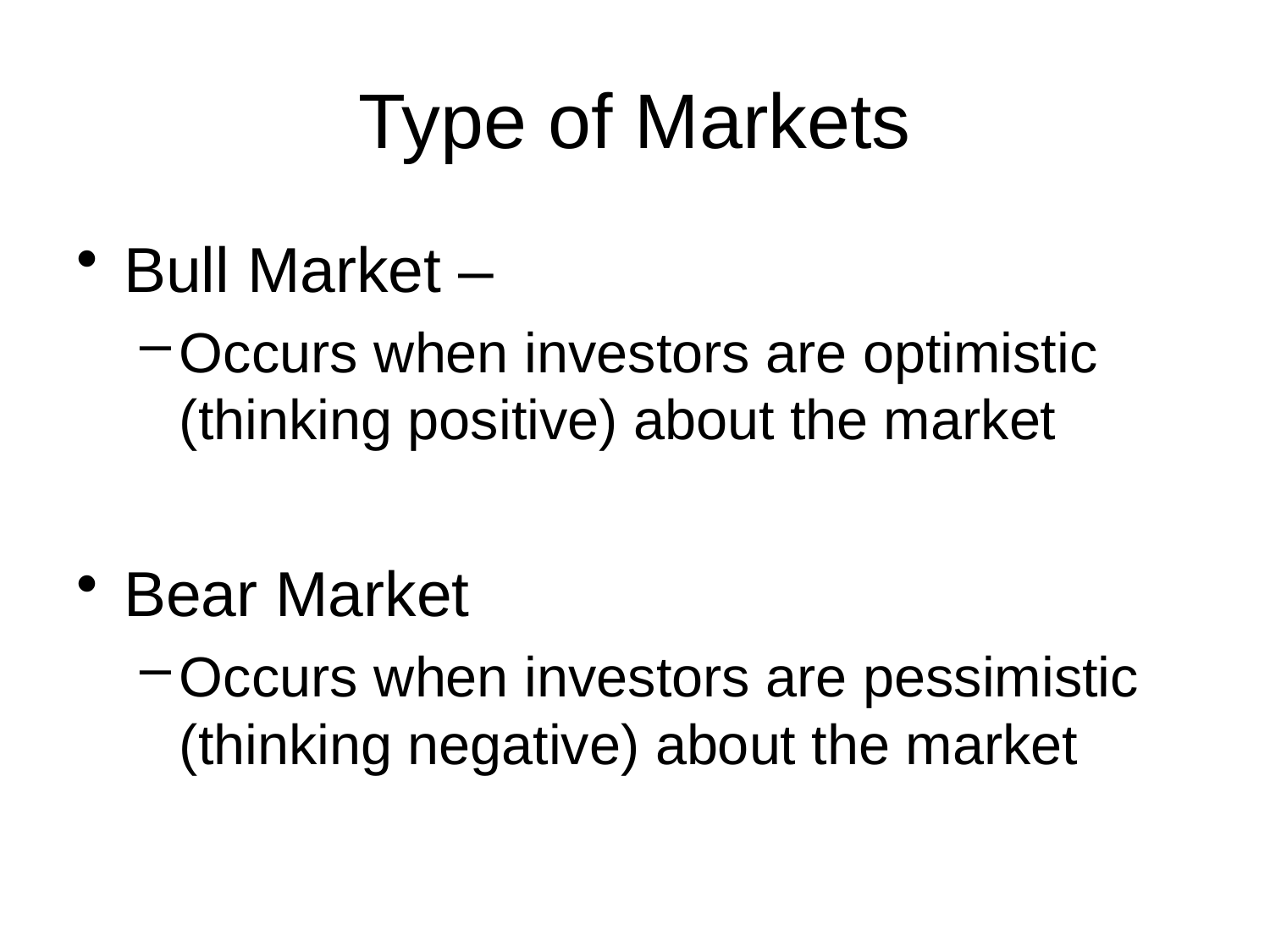

# Type of Markets
Bull Market –
Occurs when investors are optimistic (thinking positive) about the market

Bear Market
Occurs when investors are pessimistic (thinking negative) about the market